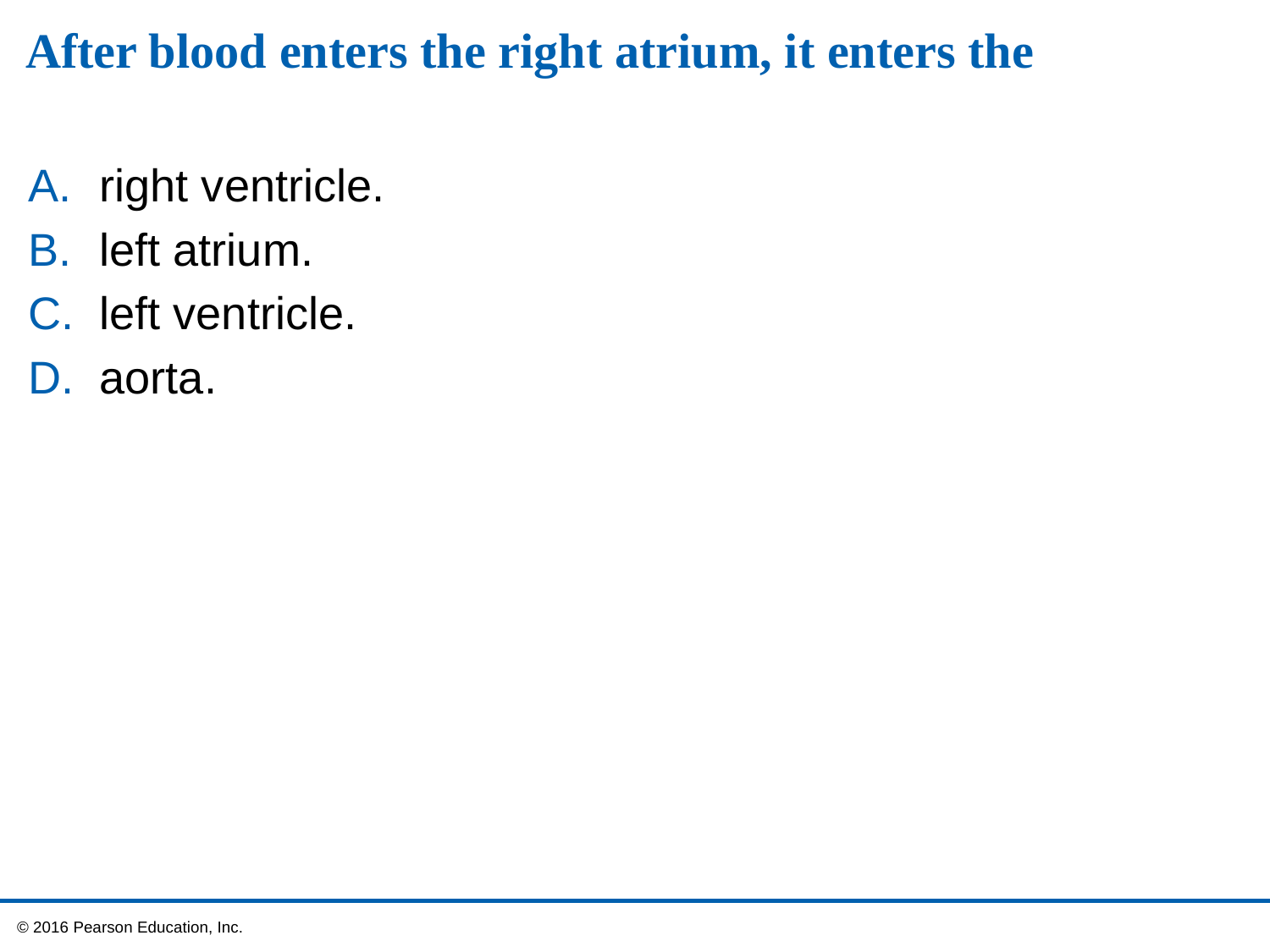

# After blood enters the right atrium, it enters the
right ventricle.
left atrium.
left ventricle.
aorta.

 © 2016 Pearson Education, Inc.